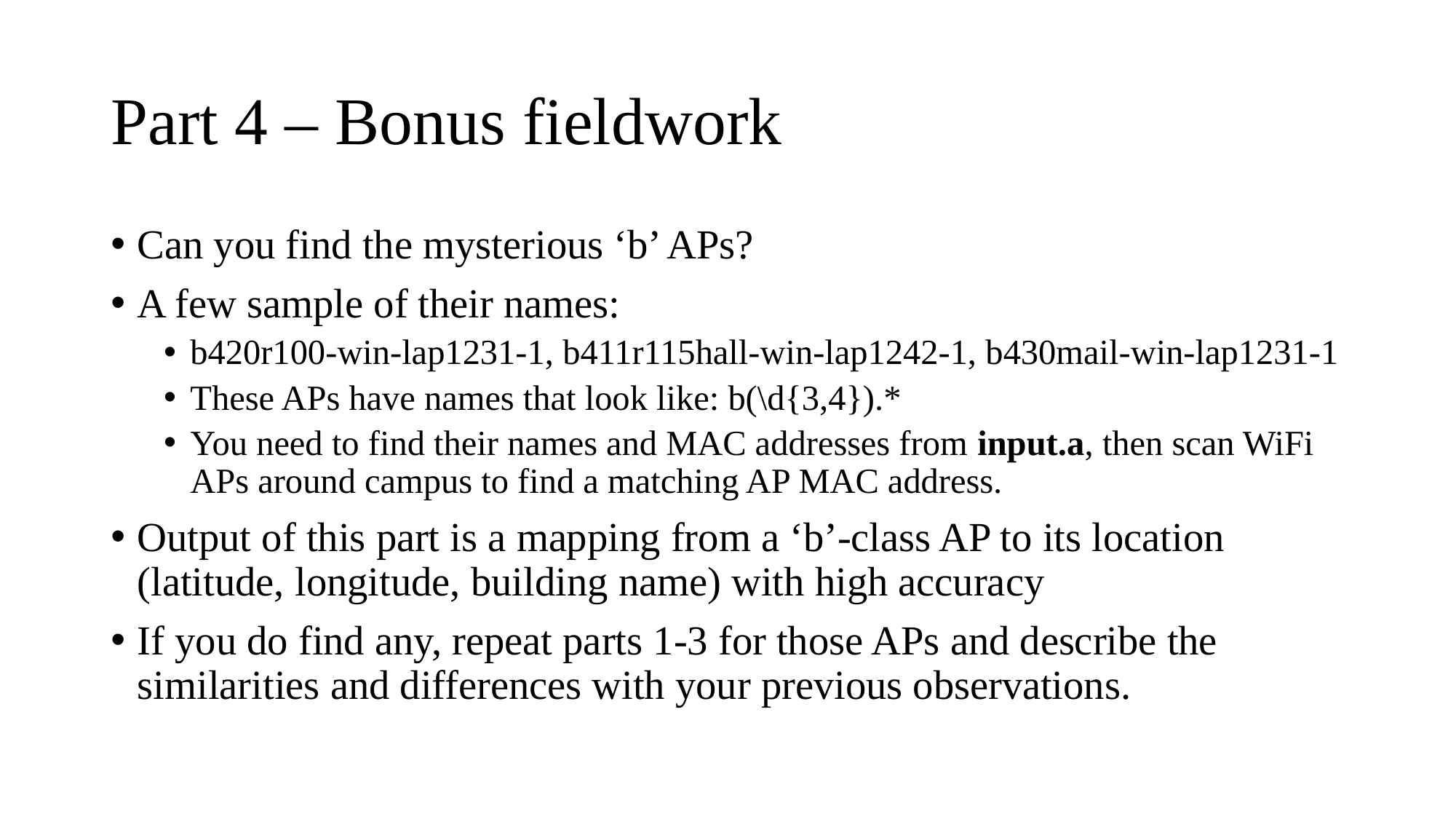

# Part 4 – Bonus fieldwork
Can you find the mysterious ‘b’ APs?
A few sample of their names:
b420r100-win-lap1231-1, b411r115hall-win-lap1242-1, b430mail-win-lap1231-1
These APs have names that look like: b(\d{3,4}).*
You need to find their names and MAC addresses from input.a, then scan WiFi APs around campus to find a matching AP MAC address.
Output of this part is a mapping from a ‘b’-class AP to its location (latitude, longitude, building name) with high accuracy
If you do find any, repeat parts 1-3 for those APs and describe the similarities and differences with your previous observations.